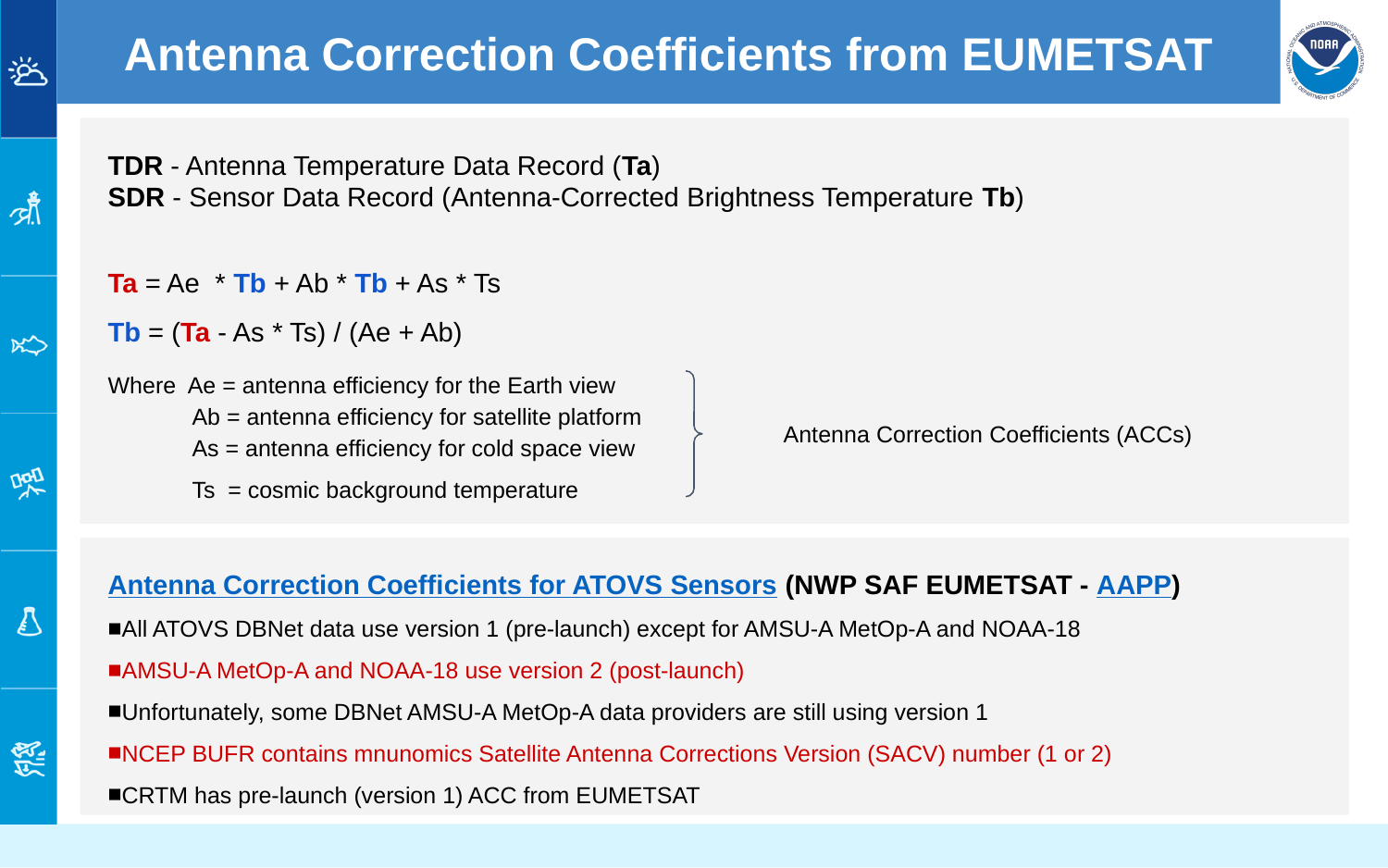

# Antenna Correction Coefficients from EUMETSAT
TDR - Antenna Temperature Data Record (Ta)
SDR - Sensor Data Record (Antenna-Corrected Brightness Temperature Tb)

Ta = Ae  * Tb + Ab * Tb + As * Ts
Tb = (Ta - As * Ts) / (Ae + Ab)
Where  Ae = antenna efficiency for the Earth view
             Ab = antenna efficiency for satellite platform
             As = antenna efficiency for cold space view
             Ts  = cosmic background temperature

Antenna Correction Coefficients (ACCs)
Antenna Correction Coefficients for ATOVS Sensors (NWP SAF EUMETSAT - AAPP)
All ATOVS DBNet data use version 1 (pre-launch) except for AMSU-A MetOp-A and NOAA-18
AMSU-A MetOp-A and NOAA-18 use version 2 (post-launch)
Unfortunately, some DBNet AMSU-A MetOp-A data providers are still using version 1
NCEP BUFR contains mnunomics Satellite Antenna Corrections Version (SACV) number (1 or 2)
CRTM has pre-launch (version 1) ACC from EUMETSAT